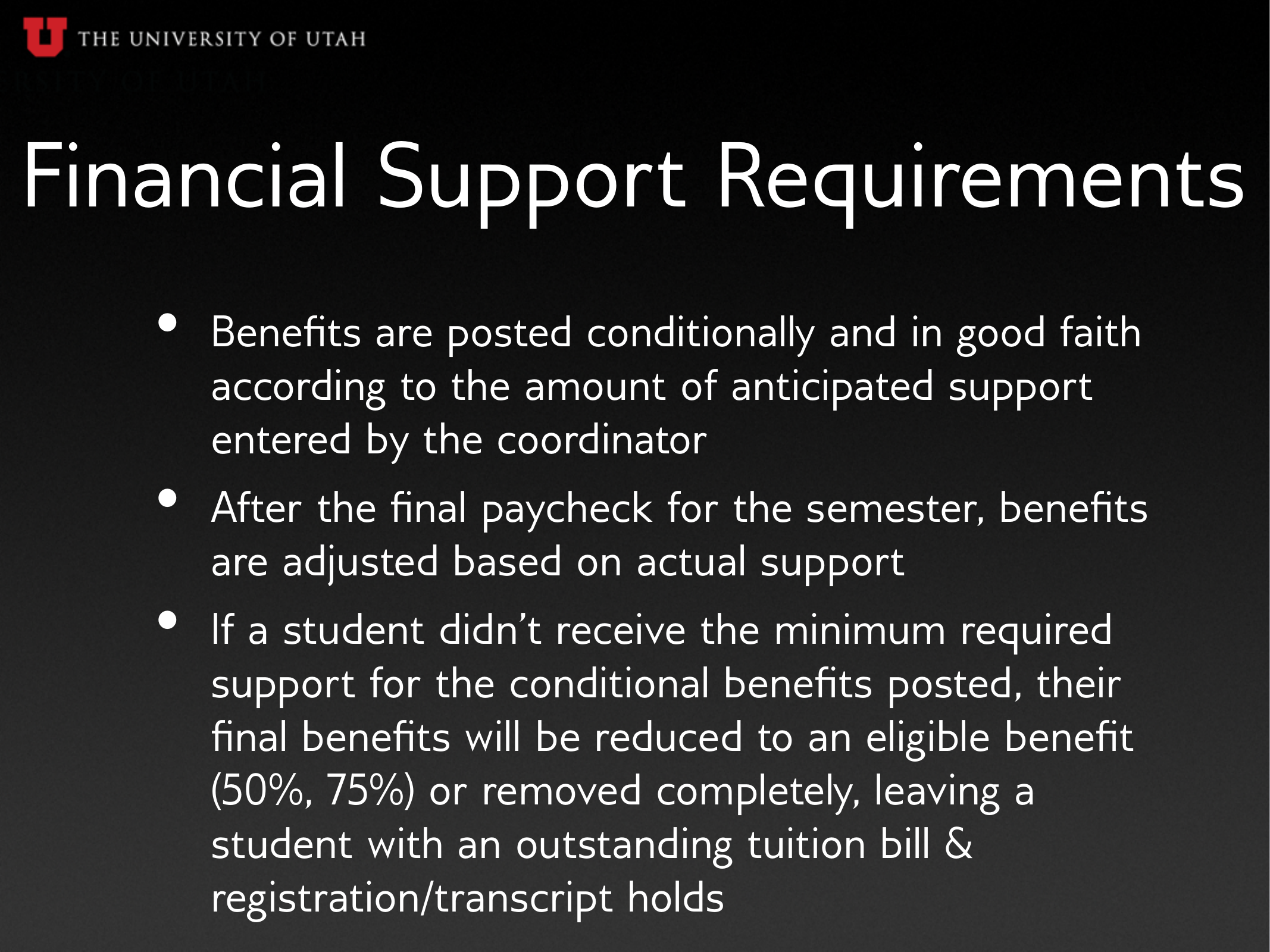

# Financial Support Requirements
Benefits are posted conditionally and in good faith according to the amount of anticipated support entered by the coordinator
After the final paycheck for the semester, benefits are adjusted based on actual support
If a student didn’t receive the minimum required support for the conditional benefits posted, their final benefits will be reduced to an eligible benefit (50%, 75%) or removed completely, leaving a student with an outstanding tuition bill & registration/transcript holds